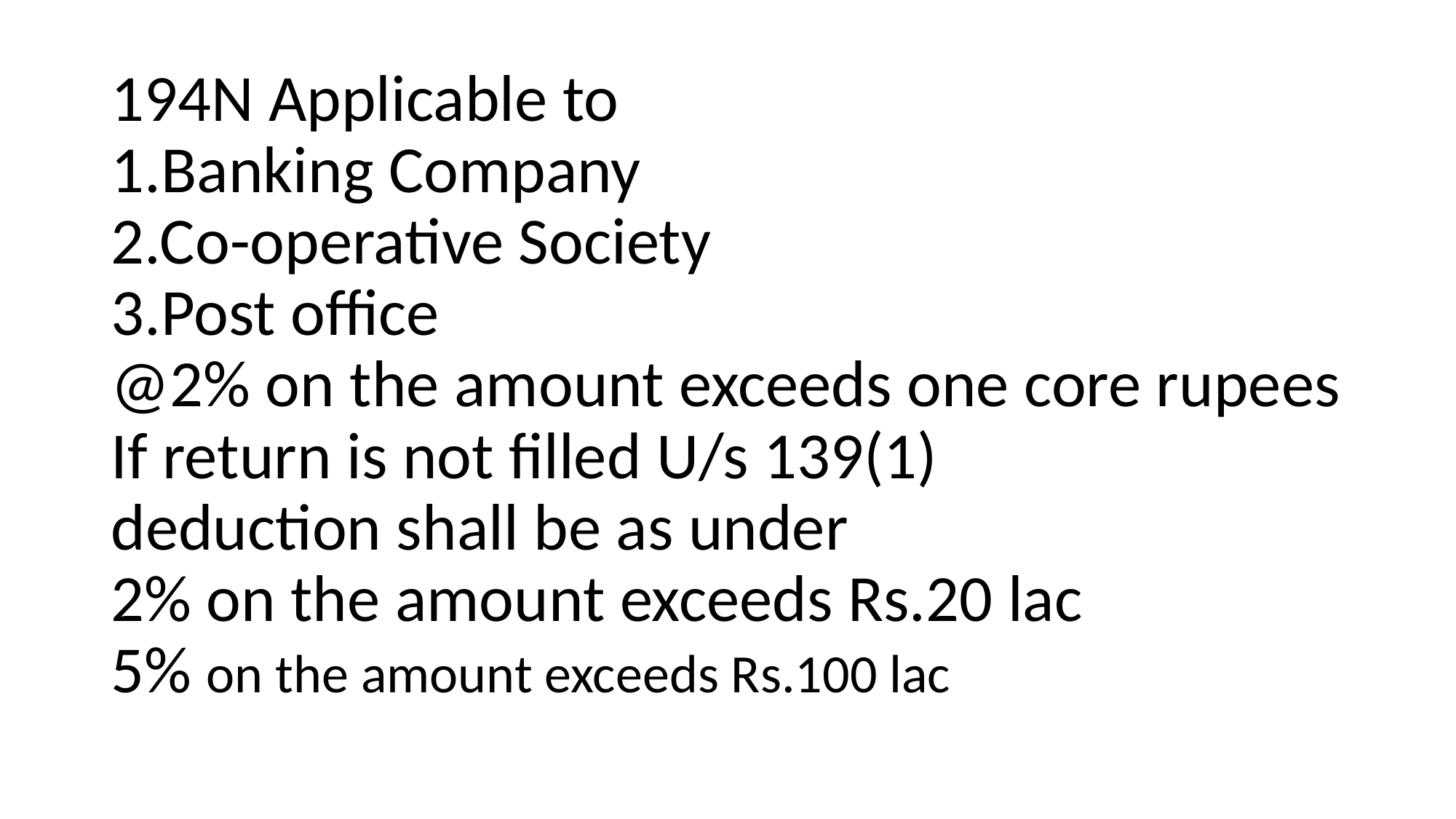

# 194N Applicable to 1.Banking Company 2.Co-operative Society 3.Post office @2% on the amount exceeds one core rupees If return is not filled U/s 139(1) deduction shall be as under 2% on the amount exceeds Rs.20 lac 5% on the amount exceeds Rs.100 lac